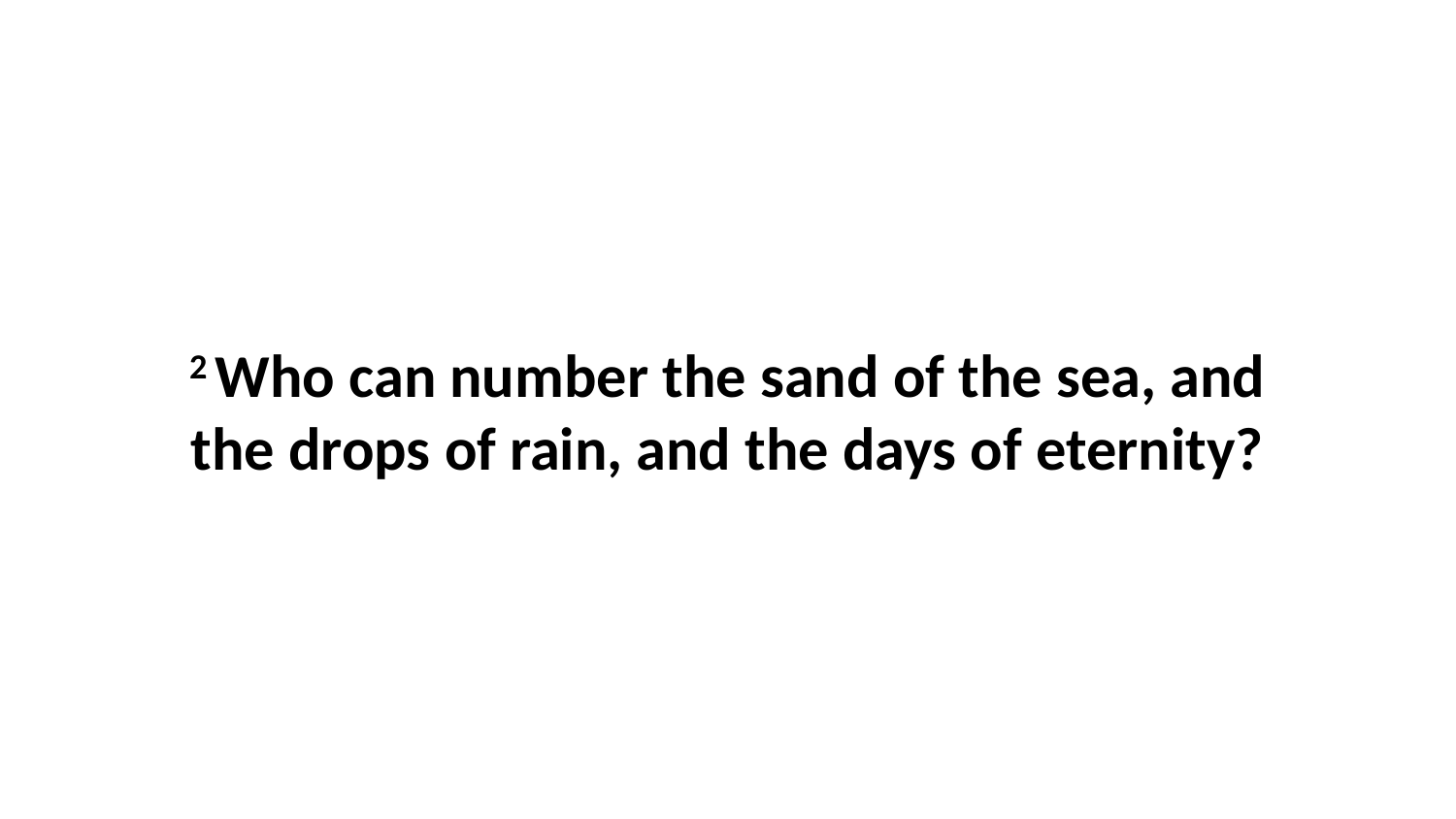

2 Who can number the sand of the sea, and the drops of rain, and the days of eternity?